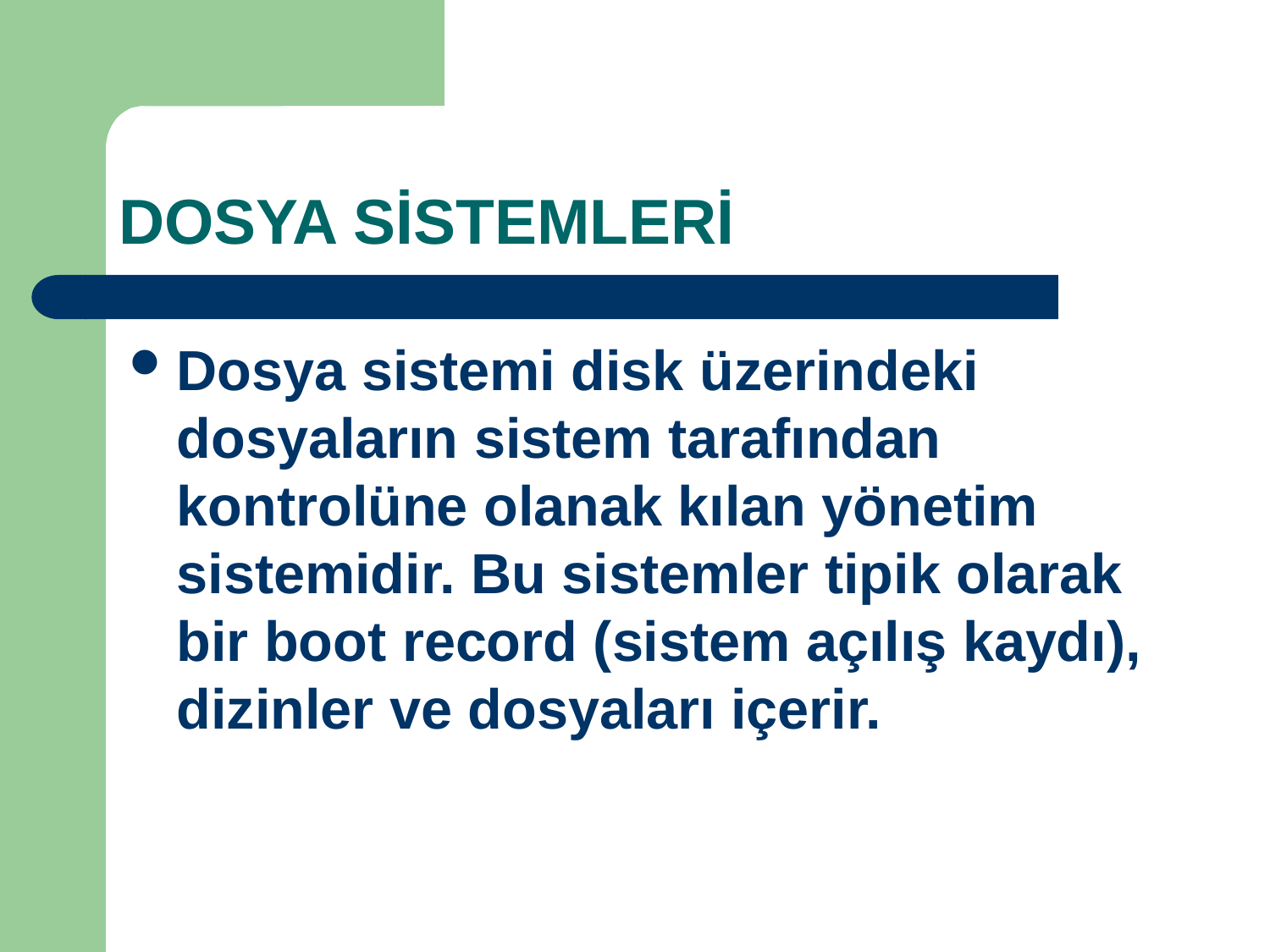

# DOSYA SİSTEMLERİ
Dosya sistemi disk üzerindeki dosyaların sistem tarafından kontrolüne olanak kılan yönetim sistemidir. Bu sistemler tipik olarak bir boot record (sistem açılış kaydı), dizinler ve dosyaları içerir.